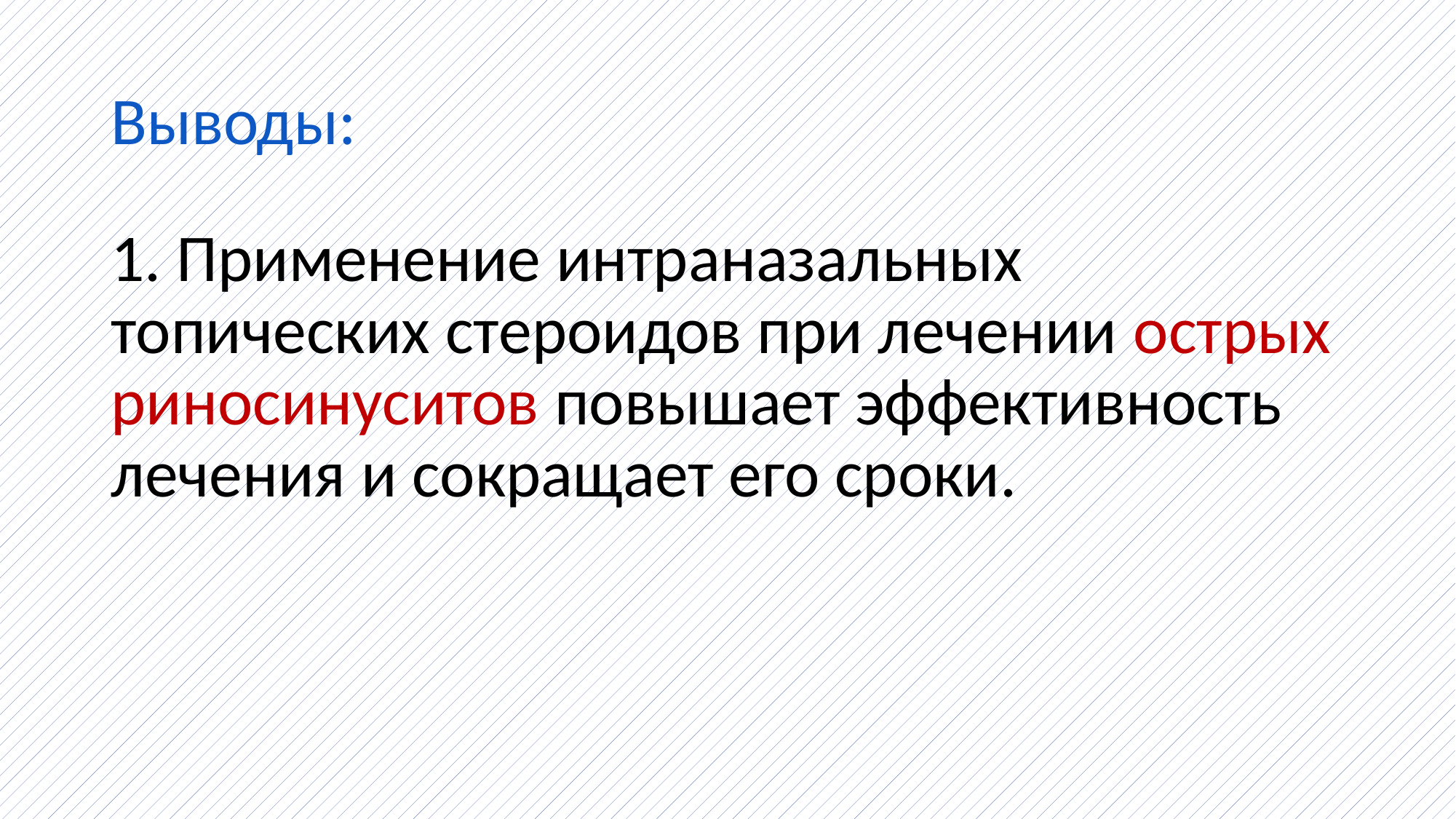

# Выводы:
1. Применение интраназальных топических стероидов при лечении острых риносинуситов повышает эффективность лечения и сокращает его сроки.